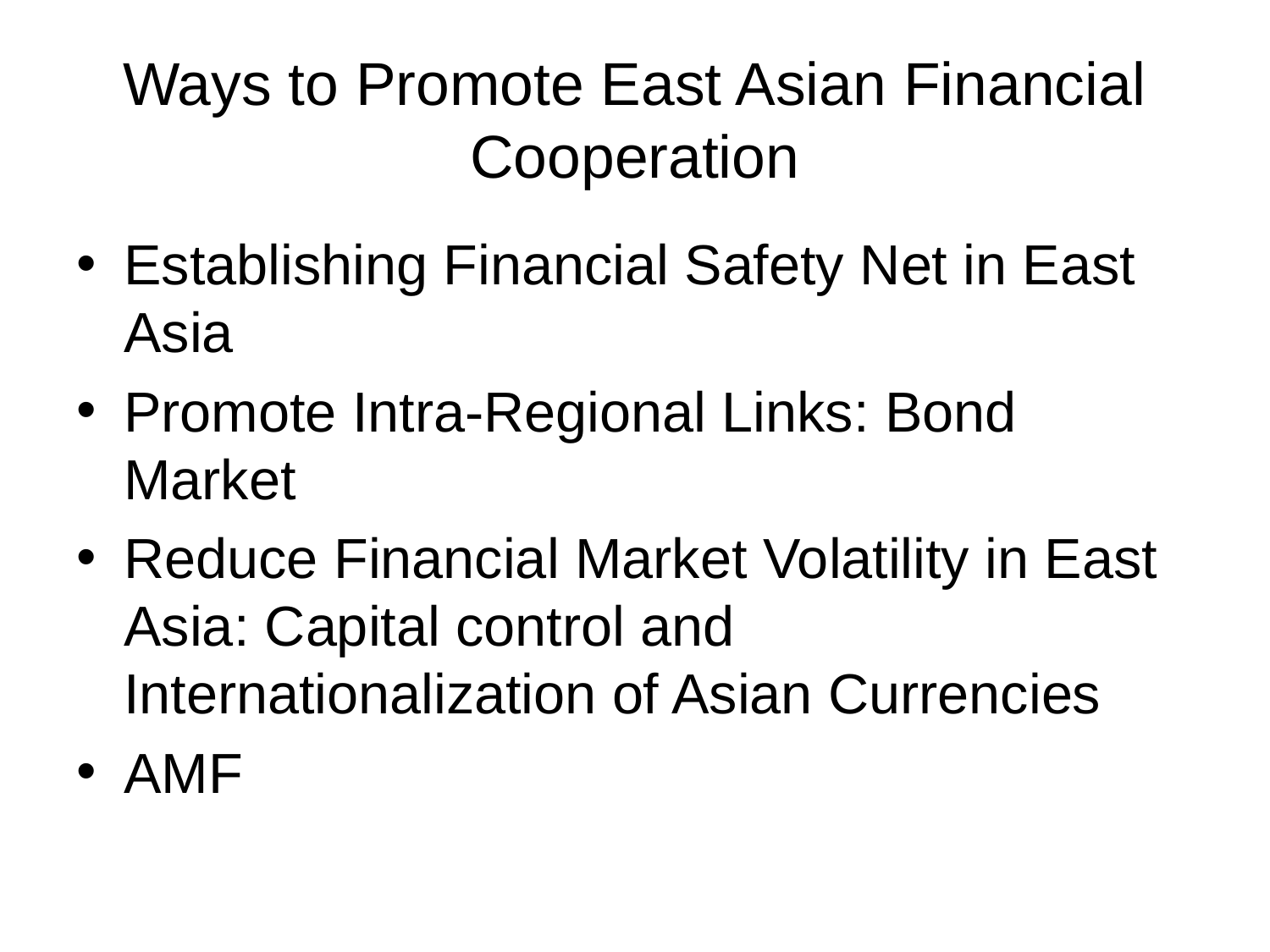

# Ways to Promote East Asian Financial Cooperation
Establishing Financial Safety Net in East Asia
Promote Intra-Regional Links: Bond Market
Reduce Financial Market Volatility in East Asia: Capital control and Internationalization of Asian Currencies
AMF